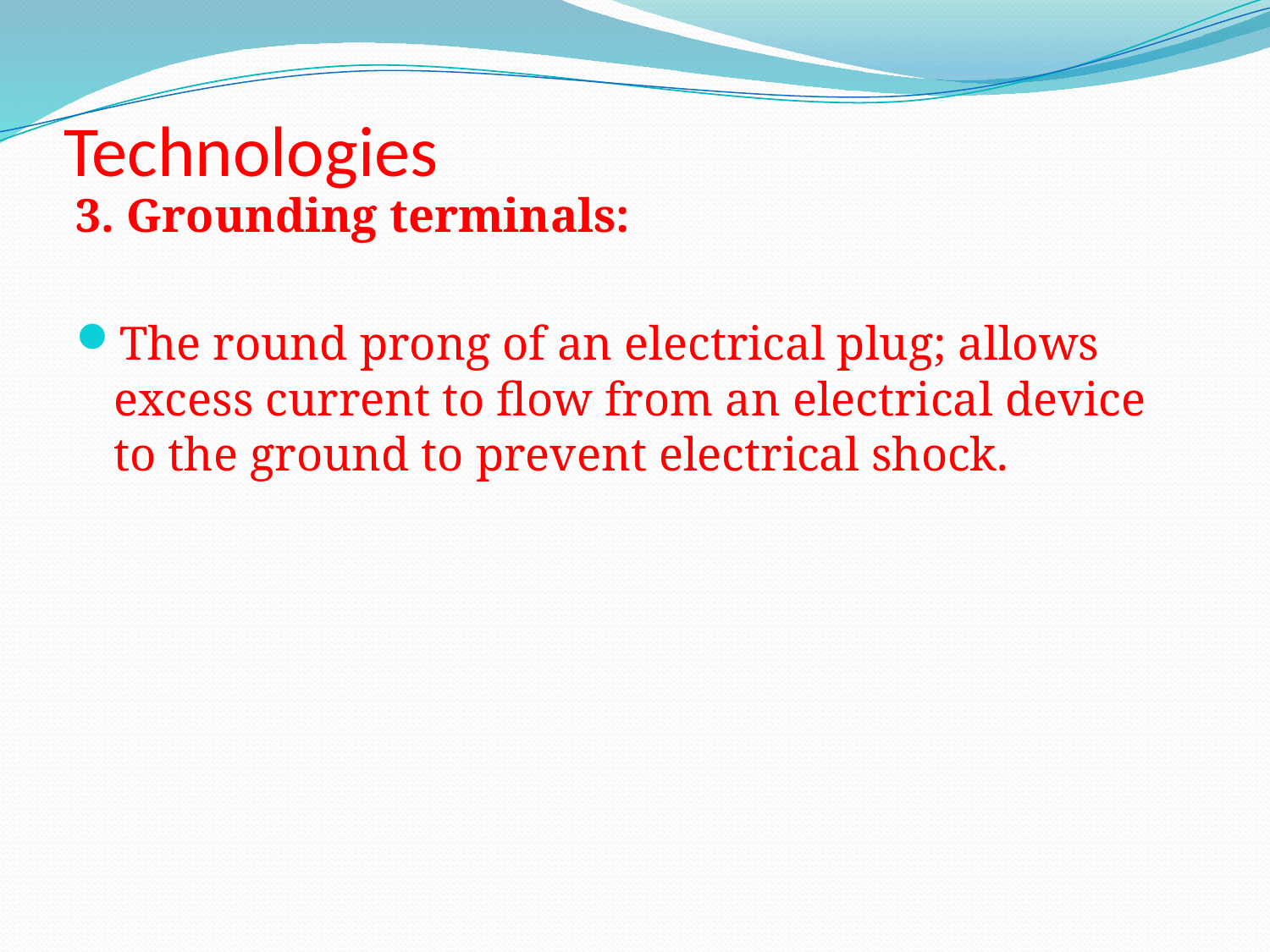

# Technologies
3. Grounding terminals:

The round prong of an electrical plug; allows excess current to flow from an electrical device to the ground to prevent electrical shock.